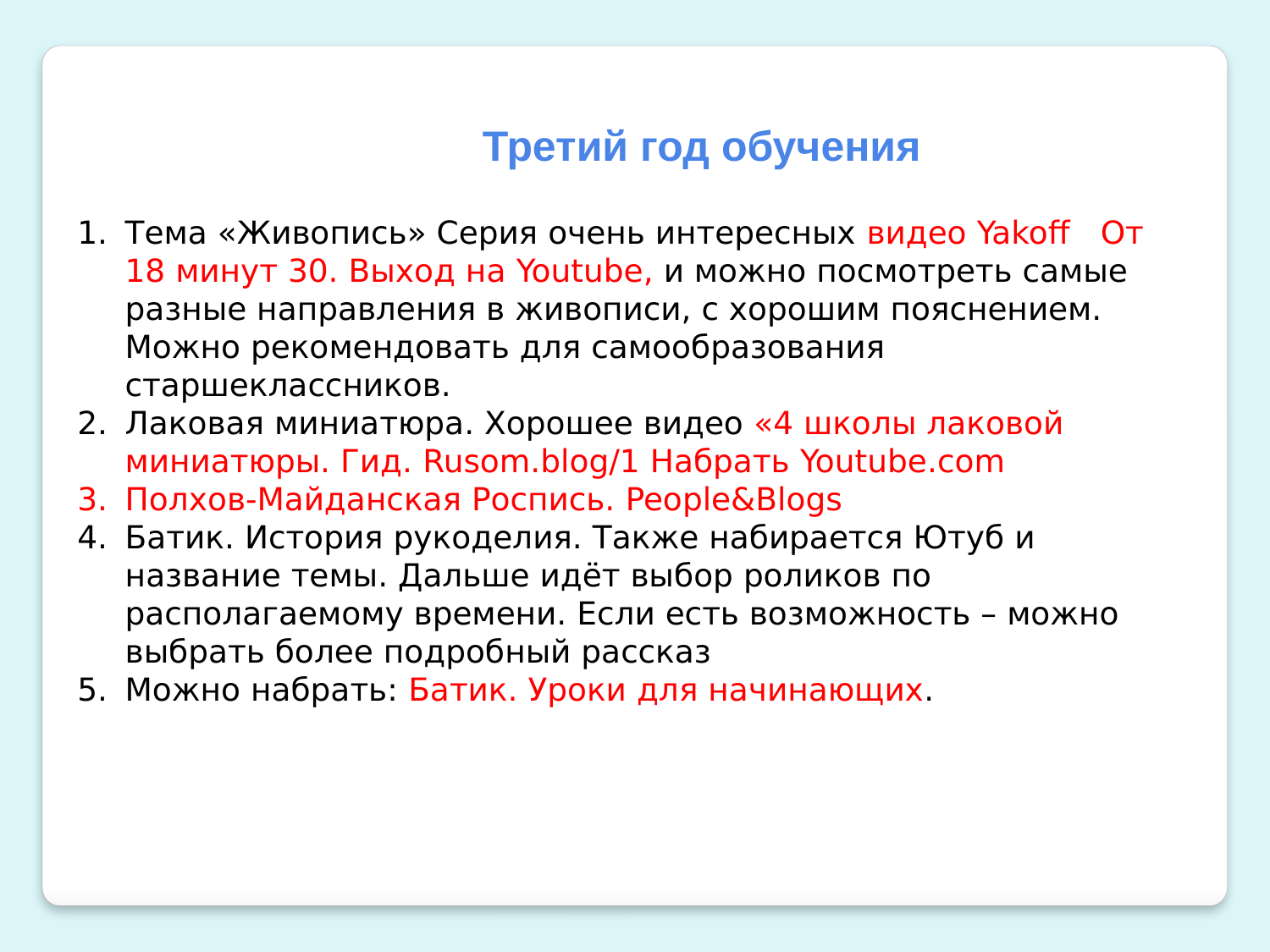

Третий год обучения
Тема «Живопись» Серия очень интересных видео Yakoff   От 18 минут 30. Выход на Youtube, и можно посмотреть самые разные направления в живописи, с хорошим пояснением. Можно рекомендовать для самообразования старшеклассников.
Лаковая миниатюра. Хорошее видео «4 школы лаковой миниатюры. Гид. Rusom.blog/1 Набрать Youtube.com
Полхов-Майданская Роспись. People&Blogs
Батик. История рукоделия. Также набирается Ютуб и название темы. Дальше идёт выбор роликов по располагаемому времени. Если есть возможность – можно выбрать более подробный рассказ
Можно набрать: Батик. Уроки для начинающих.